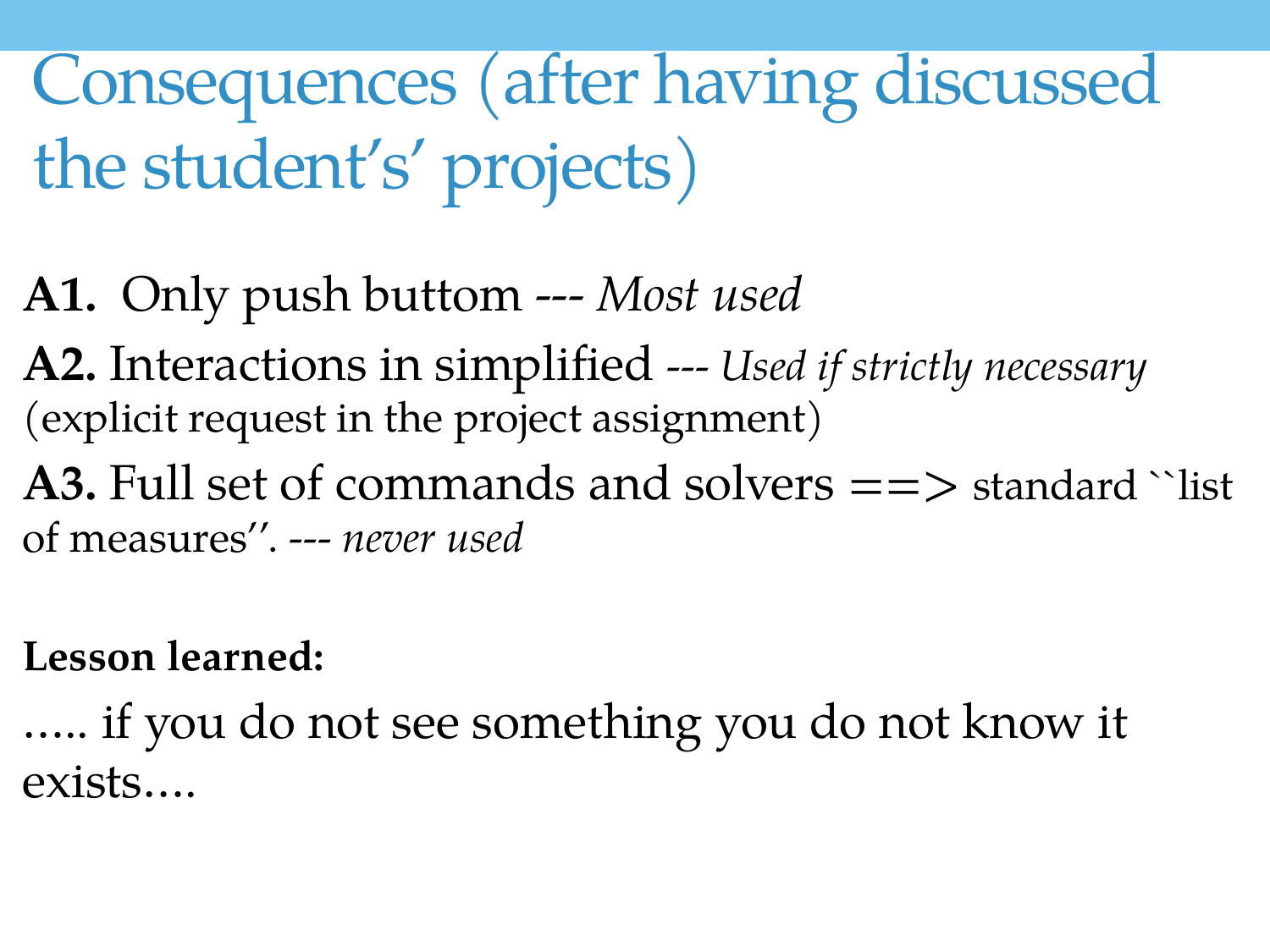

# Consequences (after having discussed the student’s’ projects)

A1.  Only push buttom --- Most used
A2. Interactions in simplified --- Used if strictly necessary (explicit request in the project assignment)
A3. Full set of commands and solvers ==> standard ``list of measures’’. --- never used

Lesson learned:
….. if you do not see something you do not know it exists….